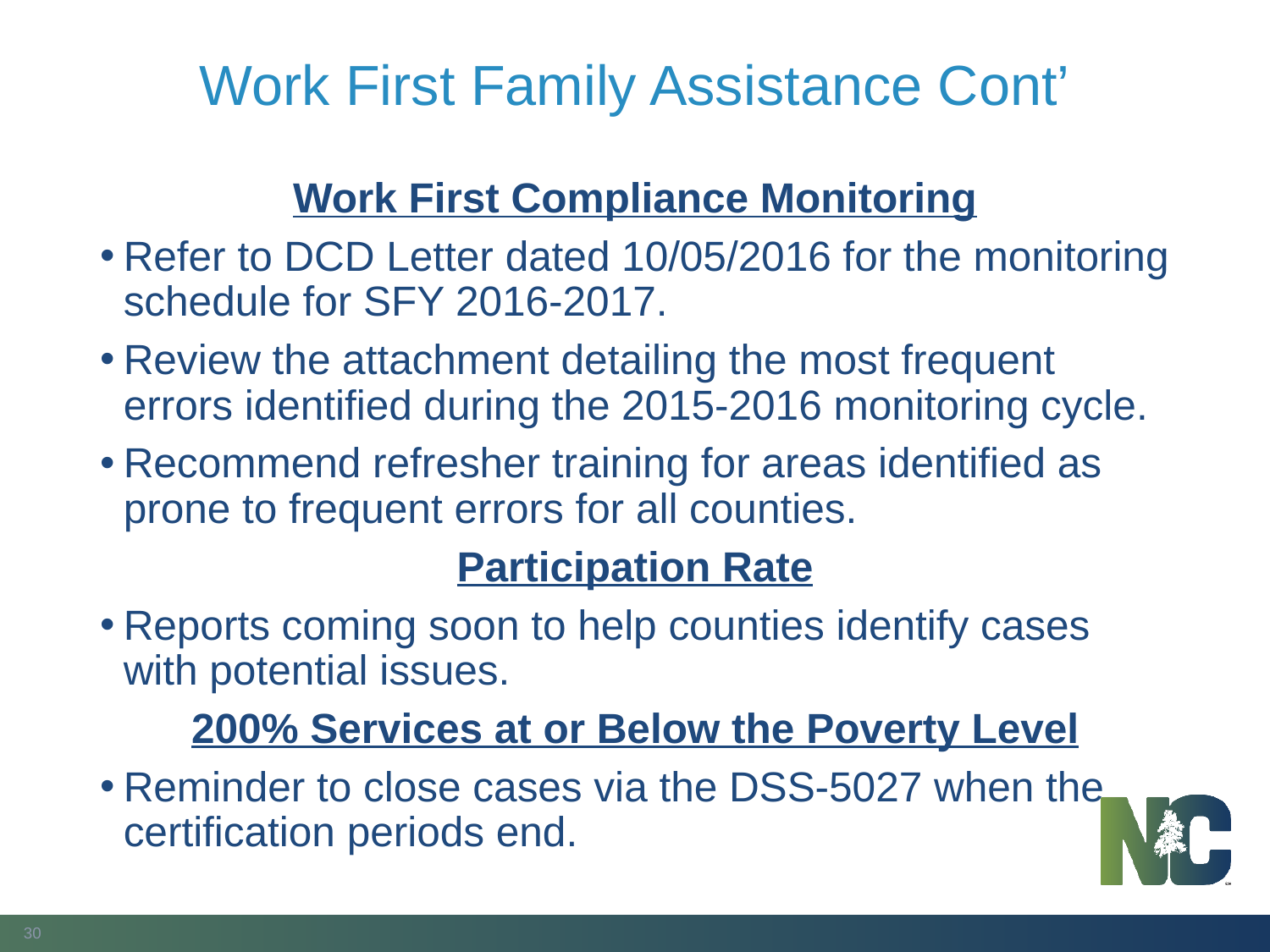

# Work First Family Assistance Cont’
Work First Compliance Monitoring
Refer to DCD Letter dated 10/05/2016 for the monitoring schedule for SFY 2016-2017.
Review the attachment detailing the most frequent errors identified during the 2015-2016 monitoring cycle.
Recommend refresher training for areas identified as prone to frequent errors for all counties.
Participation Rate
Reports coming soon to help counties identify cases with potential issues.
200% Services at or Below the Poverty Level
Reminder to close cases via the DSS-5027 when the certification periods end.

30